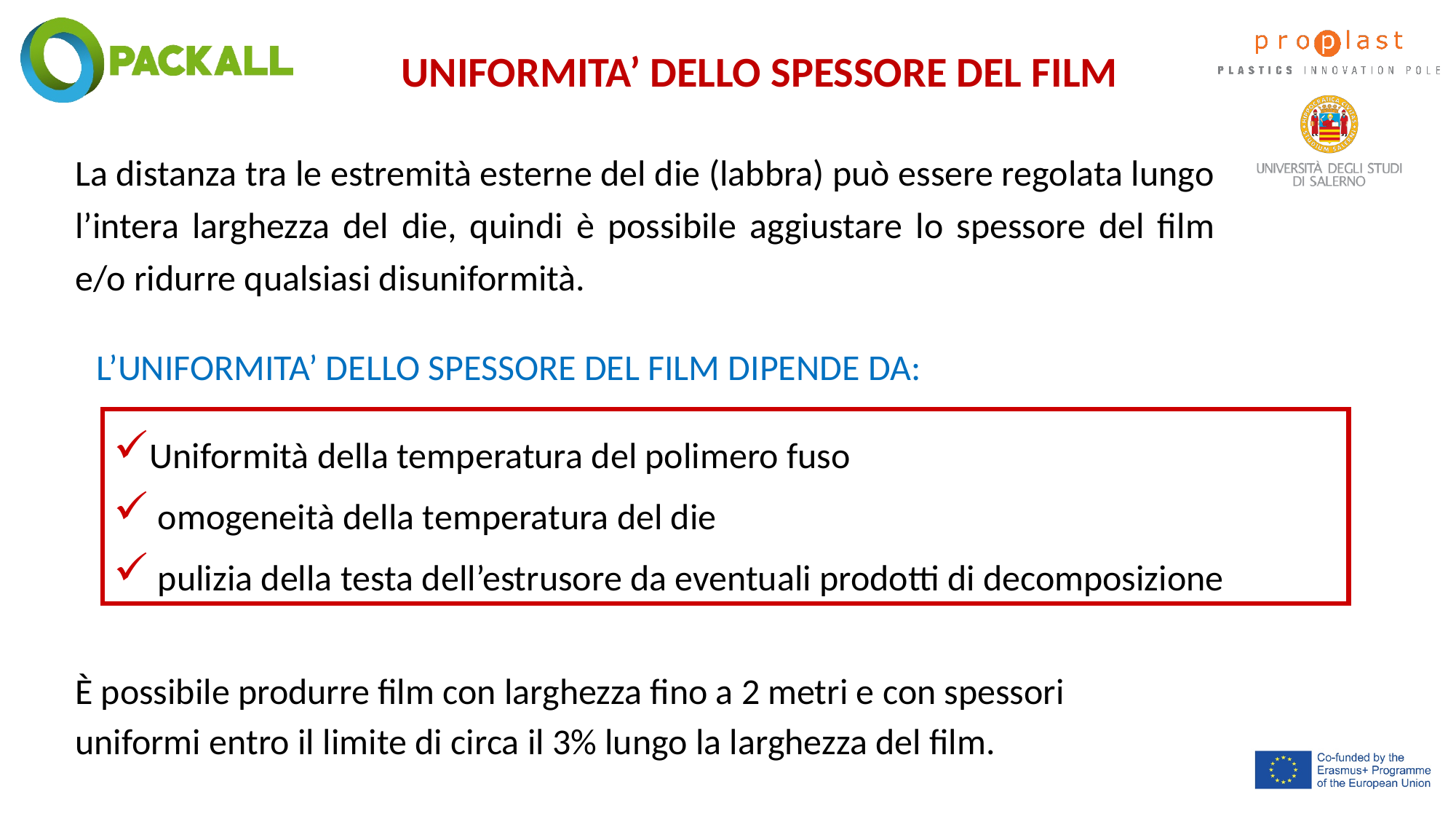

UNIFORMITA’ DELLO SPESSORE DEL FILM
La distanza tra le estremità esterne del die (labbra) può essere regolata lungo l’intera larghezza del die, quindi è possibile aggiustare lo spessore del film e/o ridurre qualsiasi disuniformità.

L’UNIFORMITA’ DELLO SPESSORE DEL FILM DIPENDE DA:
Uniformità della temperatura del polimero fuso
 omogeneità della temperatura del die
 pulizia della testa dell’estrusore da eventuali prodotti di decomposizione
È possibile produrre film con larghezza fino a 2 metri e con spessori uniformi entro il limite di circa il 3% lungo la larghezza del film.